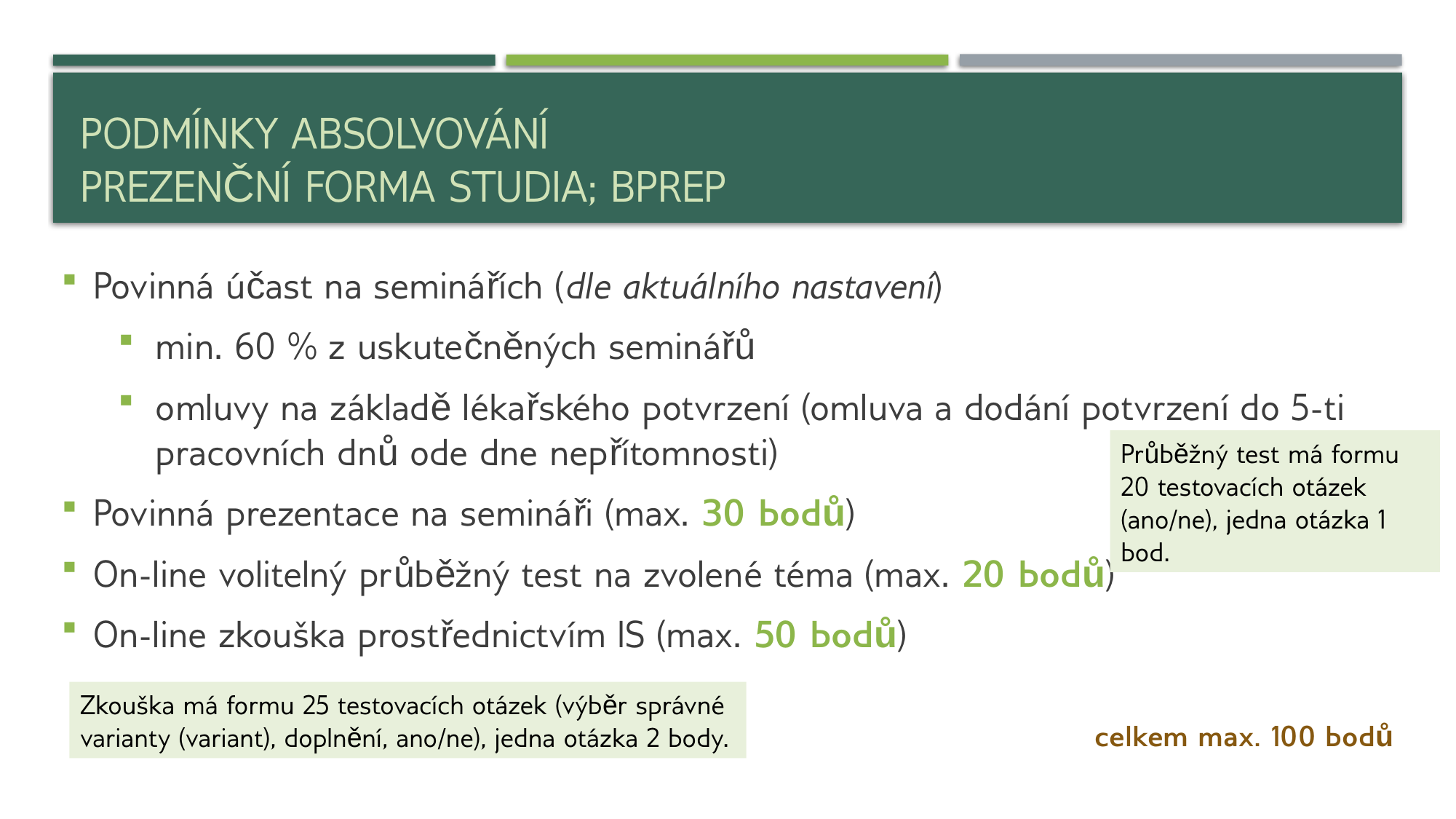

# Podmínky absolvování prezenční forma studia; BPREP
Povinná účast na seminářích (dle aktuálního nastavení)
min. 60 % z uskutečněných seminářů
omluvy na základě lékařského potvrzení (omluva a dodání potvrzení do 5-ti pracovních dnů ode dne nepřítomnosti)
Povinná prezentace na semináři (max. 30 bodů)
On-line volitelný průběžný test na zvolené téma (max. 20 bodů)
On-line zkouška prostřednictvím IS (max. 50 bodů)

celkem max. 100 bodů
Průběžný test má formu 20 testovacích otázek (ano/ne), jedna otázka 1 bod.
Zkouška má formu 25 testovacích otázek (výběr správné varianty (variant), doplnění, ano/ne), jedna otázka 2 body.